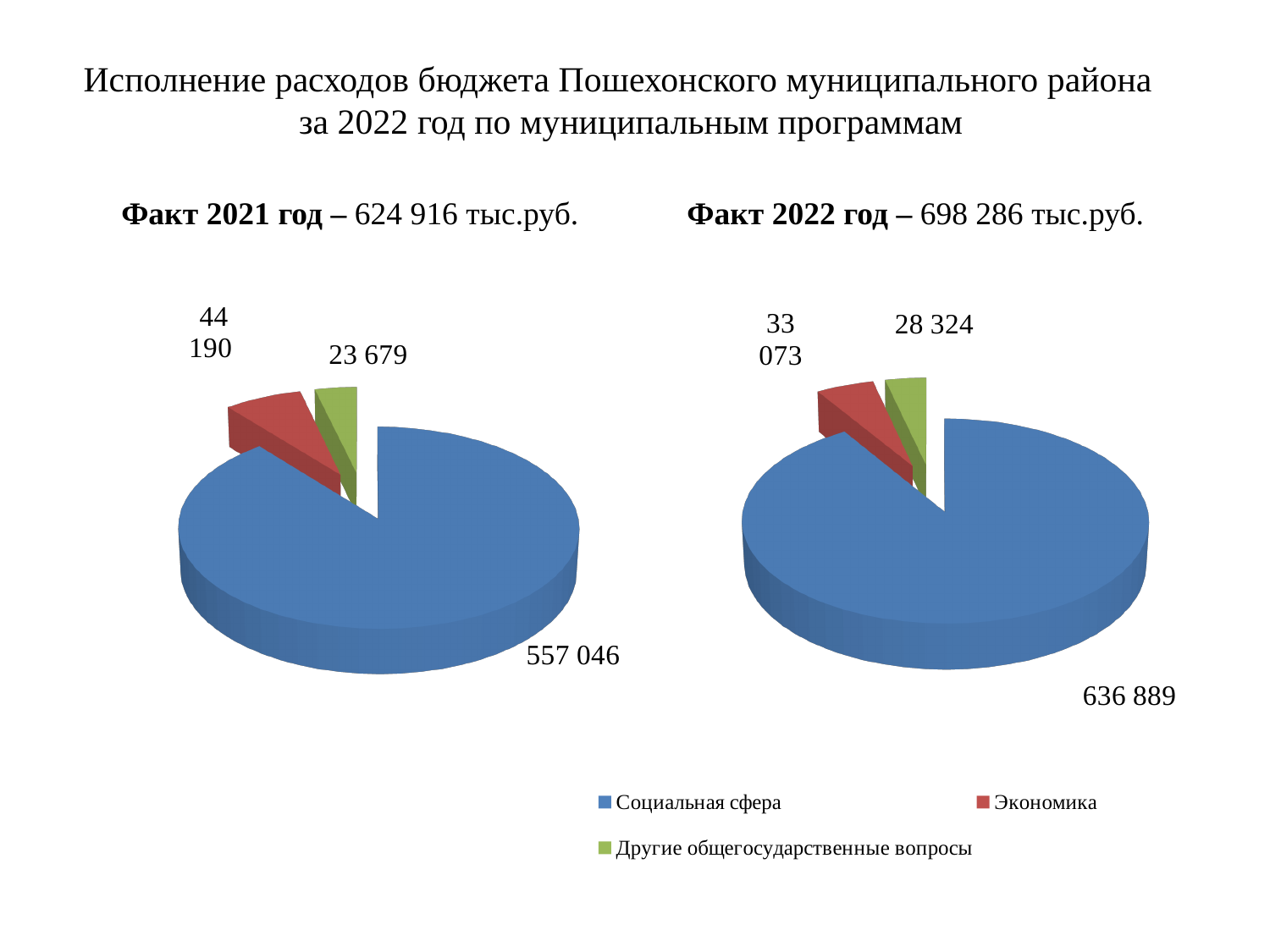

# Исполнение расходов бюджета Пошехонского муниципального района    за 2022 год по муниципальным программам
Факт 2021 год – 624 916 тыс.руб.
Факт 2022 год – 698 286 тыс.руб.

[unsupported chart]

[unsupported chart]